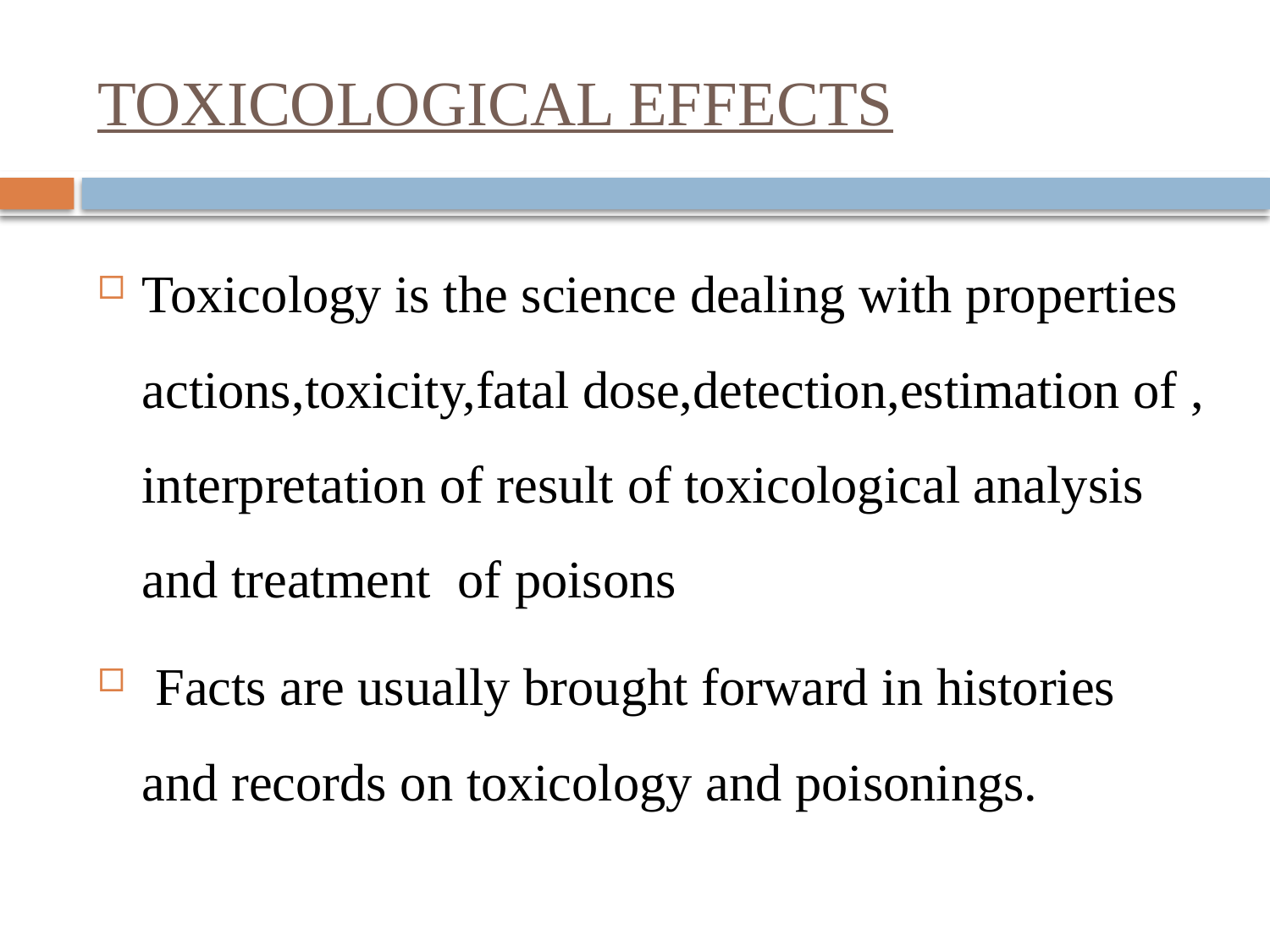

# TOXICOLOGICAL EFFECTS
Toxicology is the science dealing with properties actions,toxicity,fatal dose,detection,estimation of , interpretation of result of toxicological analysis and treatment  of poisons
 Facts are usually brought forward in histories and records on toxicology and poisonings.